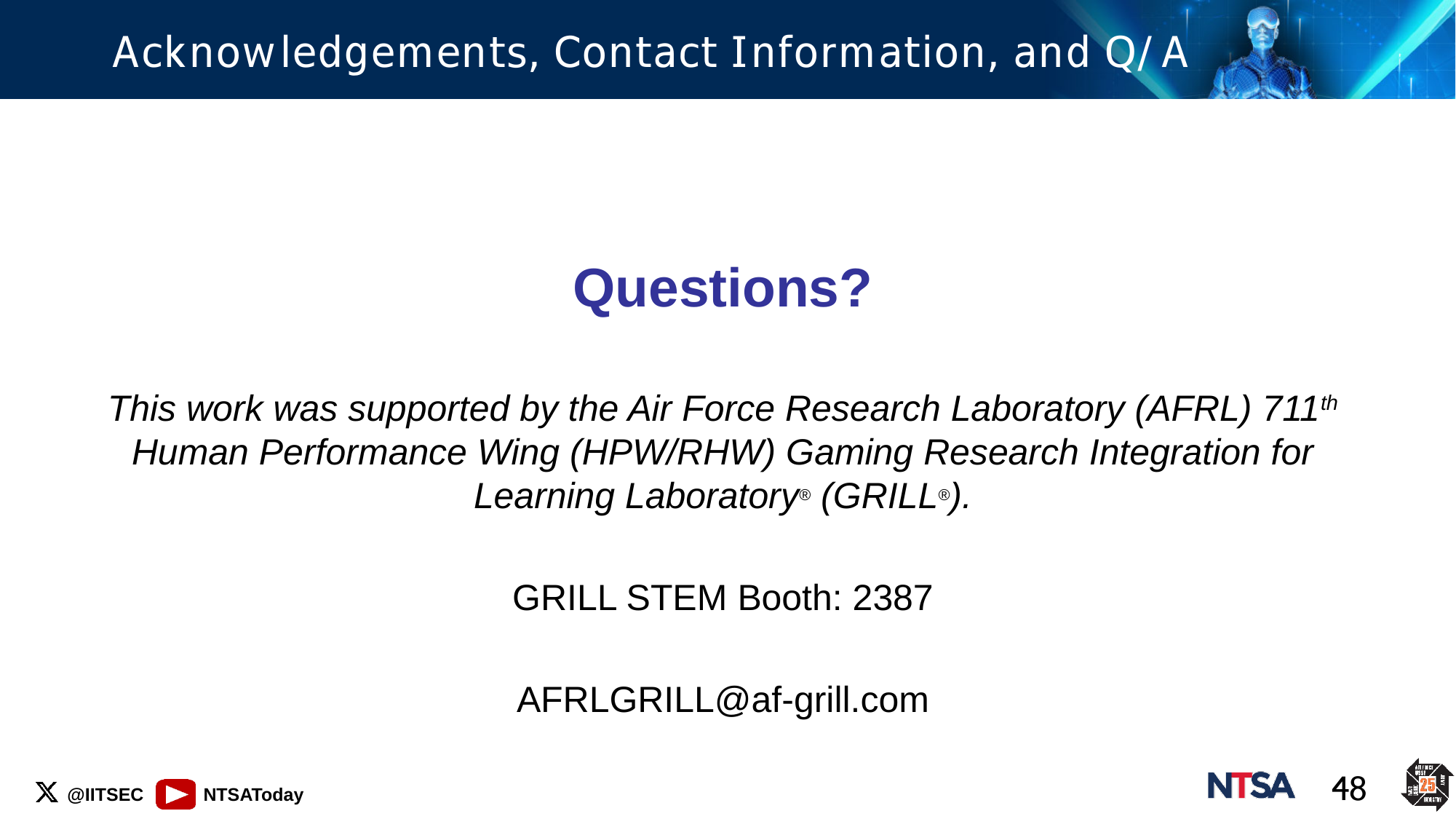

# Acknowledgements, Contact Information, and Q/A

Questions?

This work was supported by the Air Force Research Laboratory (AFRL) 711th Human Performance Wing (HPW/RHW) Gaming Research Integration for Learning Laboratory® (GRILL®).

GRILL STEM Booth: 2387

AFRLGRILL@af-grill.com
48